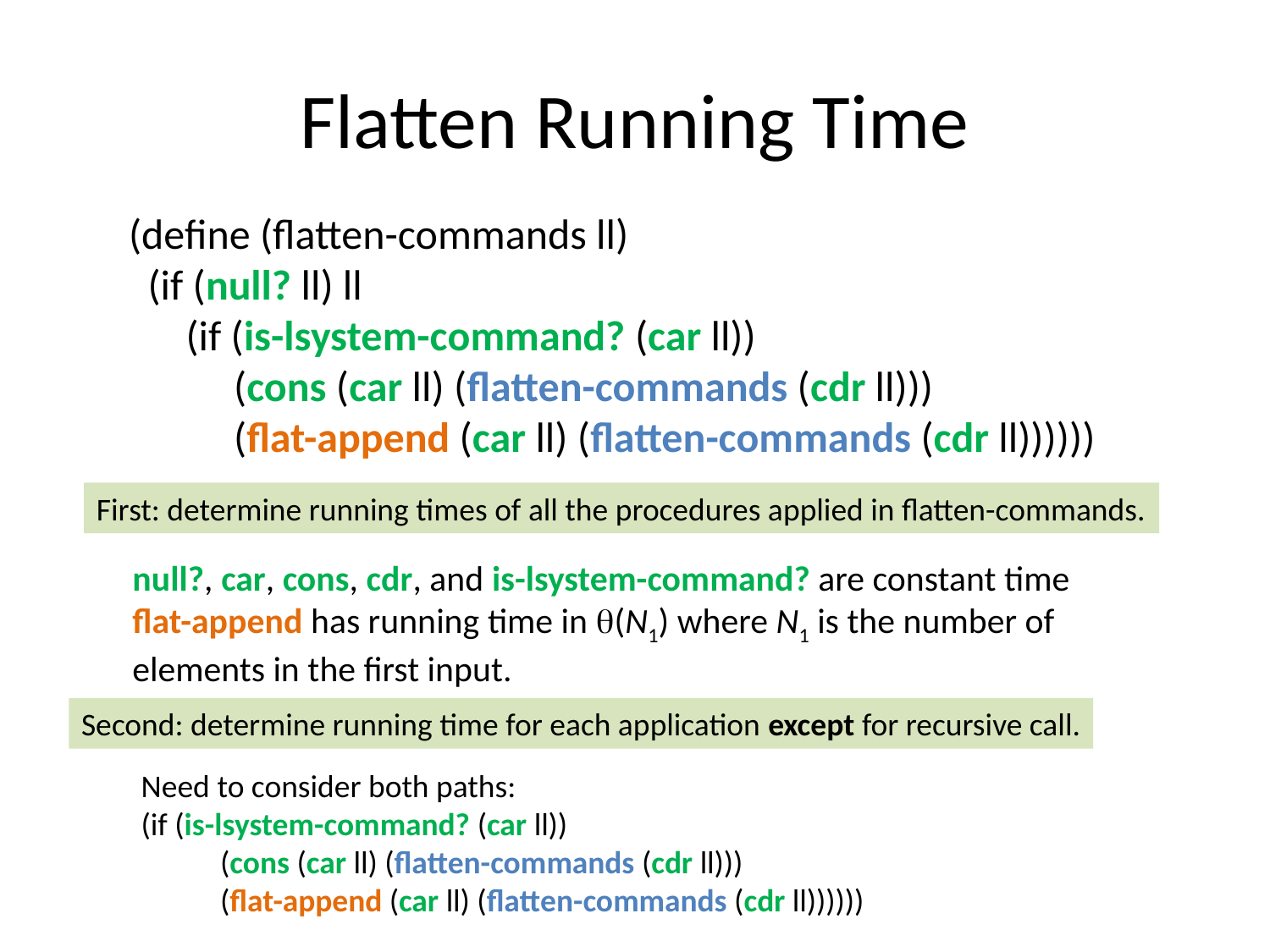

# Flatten Running Time
(define (flatten-commands ll)
  (if (null? ll) ll
      (if (is-lsystem-command? (car ll))
           (cons (car ll) (flatten-commands (cdr ll)))
           (flat-append (car ll) (flatten-commands (cdr ll))))))
First: determine running times of all the procedures applied in flatten-commands.
null?, car, cons, cdr, and is-lsystem-command? are constant time
flat-append has running time in θ(N1) where N1 is the number of 	elements in the first input.
Second: determine running time for each application except for recursive call.
Need to consider both paths:
(if (is-lsystem-command? (car ll))
           (cons (car ll) (flatten-commands (cdr ll)))
           (flat-append (car ll) (flatten-commands (cdr ll))))))